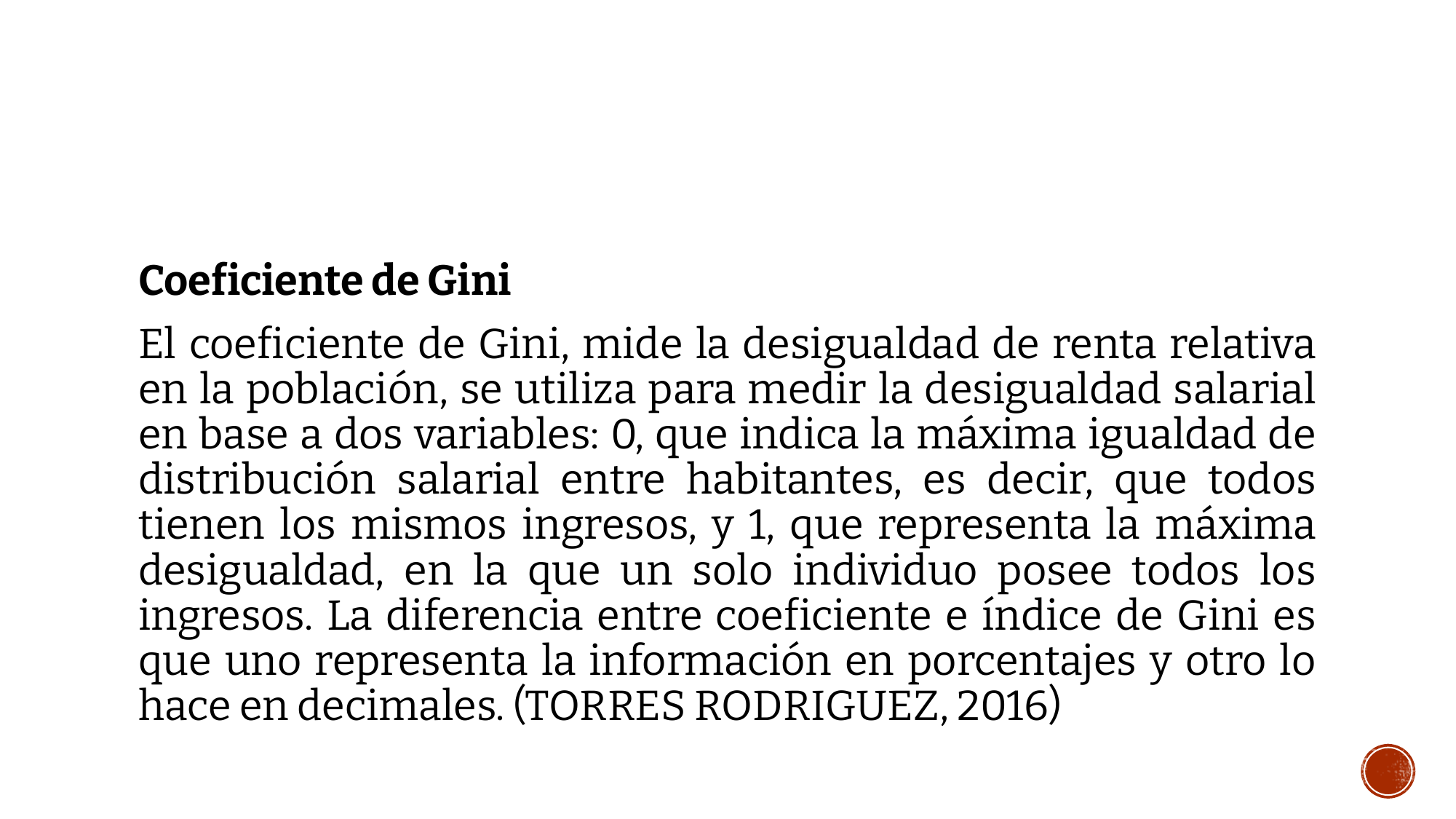

#
Coeficiente de Gini
El coeficiente de Gini, mide la desigualdad de renta relativa en la población, se utiliza para medir la desigualdad salarial en base a dos variables: 0, que indica la máxima igualdad de distribución salarial entre habitantes, es decir, que todos tienen los mismos ingresos, y 1, que representa la máxima desigualdad, en la que un solo individuo posee todos los ingresos. La diferencia entre coeficiente e índice de Gini es que uno representa la información en porcentajes y otro lo hace en decimales. (TORRES RODRIGUEZ, 2016)